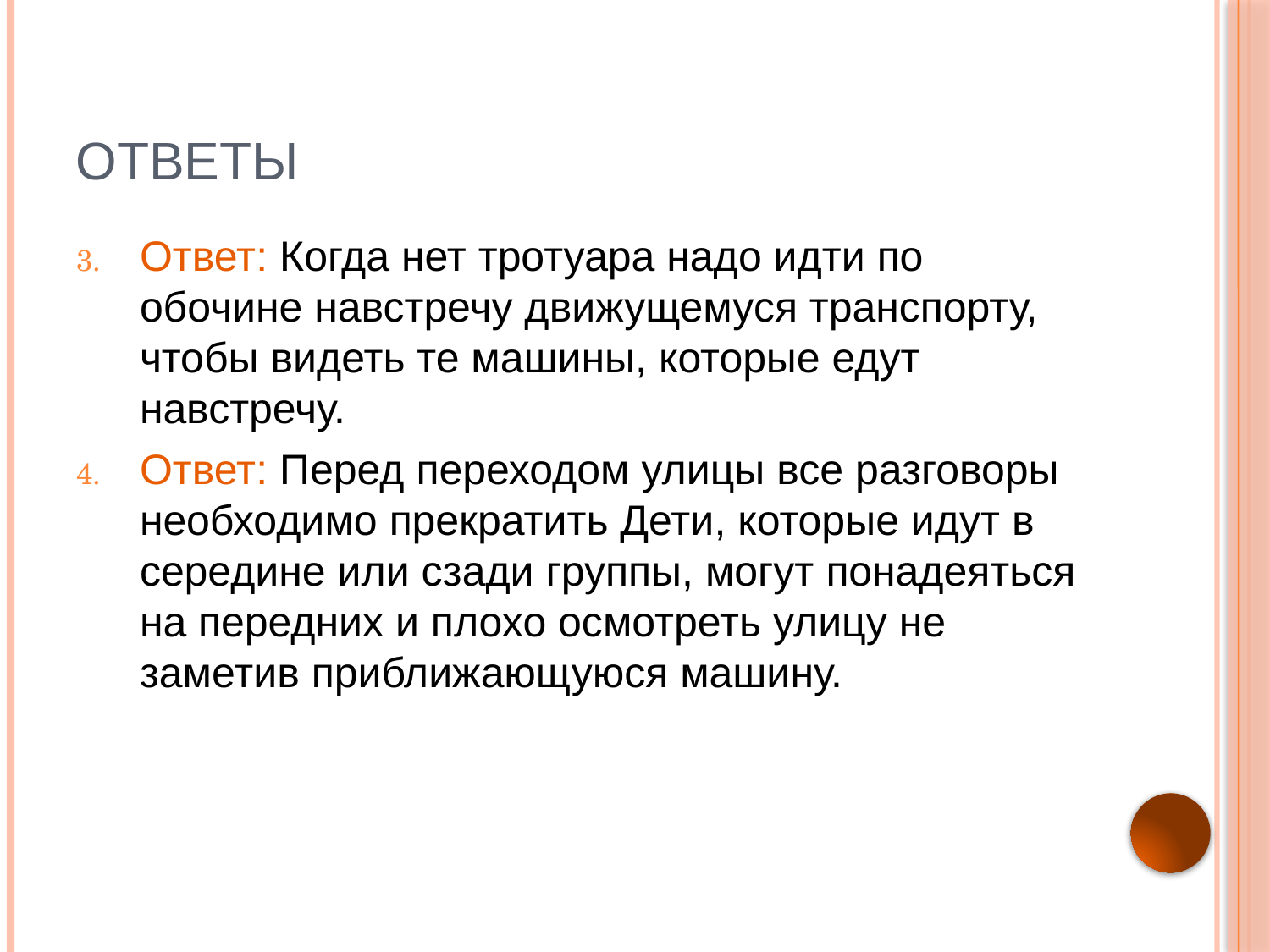

# Ответы
Ответ: Когда нет тротуара надо идти по обочине навстречу движущемуся транспорту, чтобы видеть те машины, которые едут навстречу.
Ответ: Перед переходом улицы все разговоры необходимо прекратить Дети, которые идут в середине или сзади группы, могут понадеяться на передних и плохо осмотреть улицу не заметив приближающуюся машину.